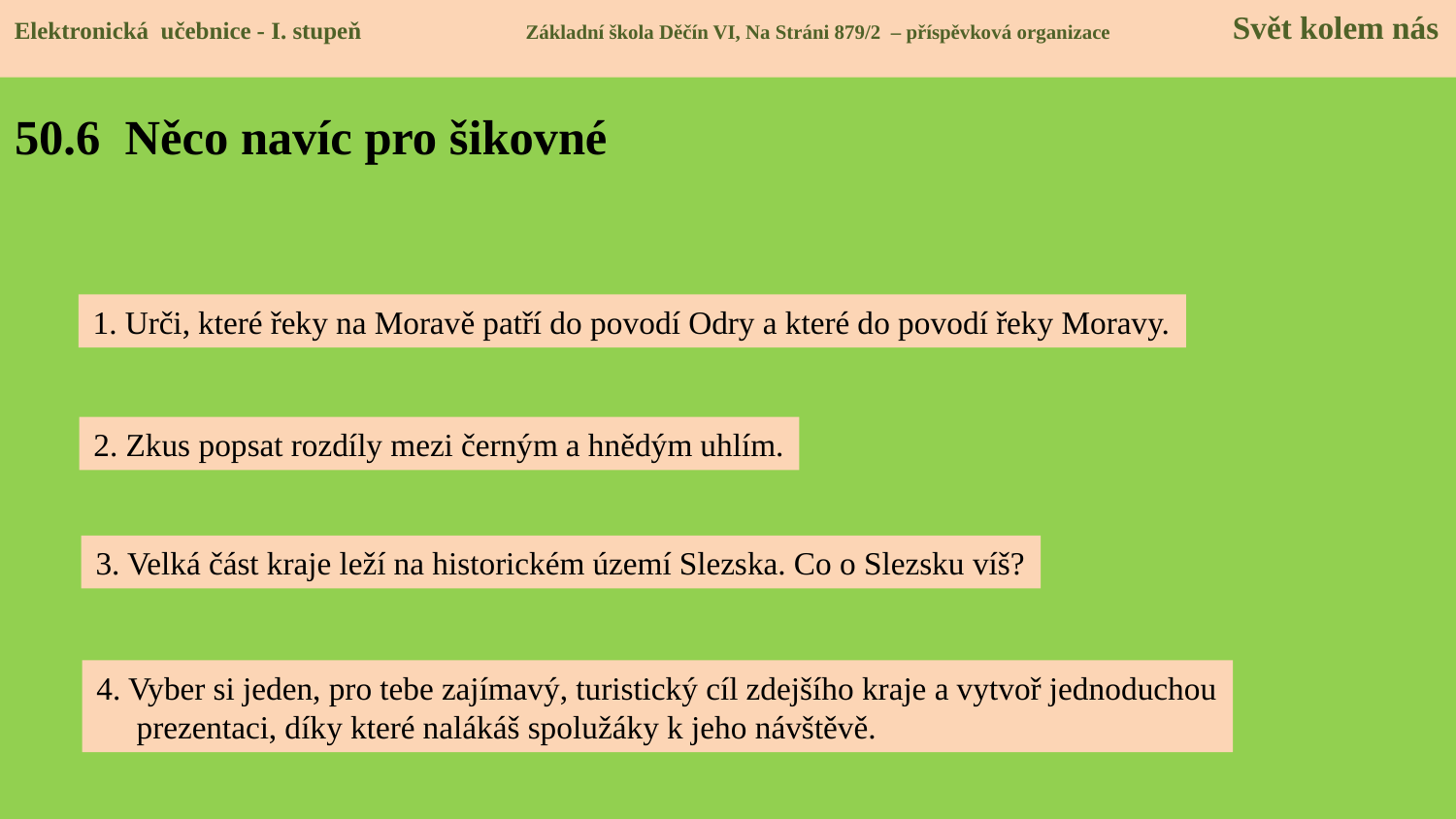

Elektronická  učebnice - I. stupeň                         Základní škola Děčín VI, Na Stráni 879/2  – příspěvková organizace                                	Svět kolem nás
Elektronická  učebnice - I. stupeň                           Základní škola Děčín VI, Na Stráni 879/2  – příspěvková organizace                        Svět kolem nás

# 50.6  Něco navíc pro šikovné
1. Urči, které řeky na Moravě patří do povodí Odry a které do povodí řeky Moravy.
2. Zkus popsat rozdíly mezi černým a hnědým uhlím.
3. Velká část kraje leží na historickém území Slezska. Co o Slezsku víš?
4. Vyber si jeden, pro tebe zajímavý, turistický cíl zdejšího kraje a vytvoř jednoduchou
     prezentaci, díky které nalákáš spolužáky k jeho návštěvě.